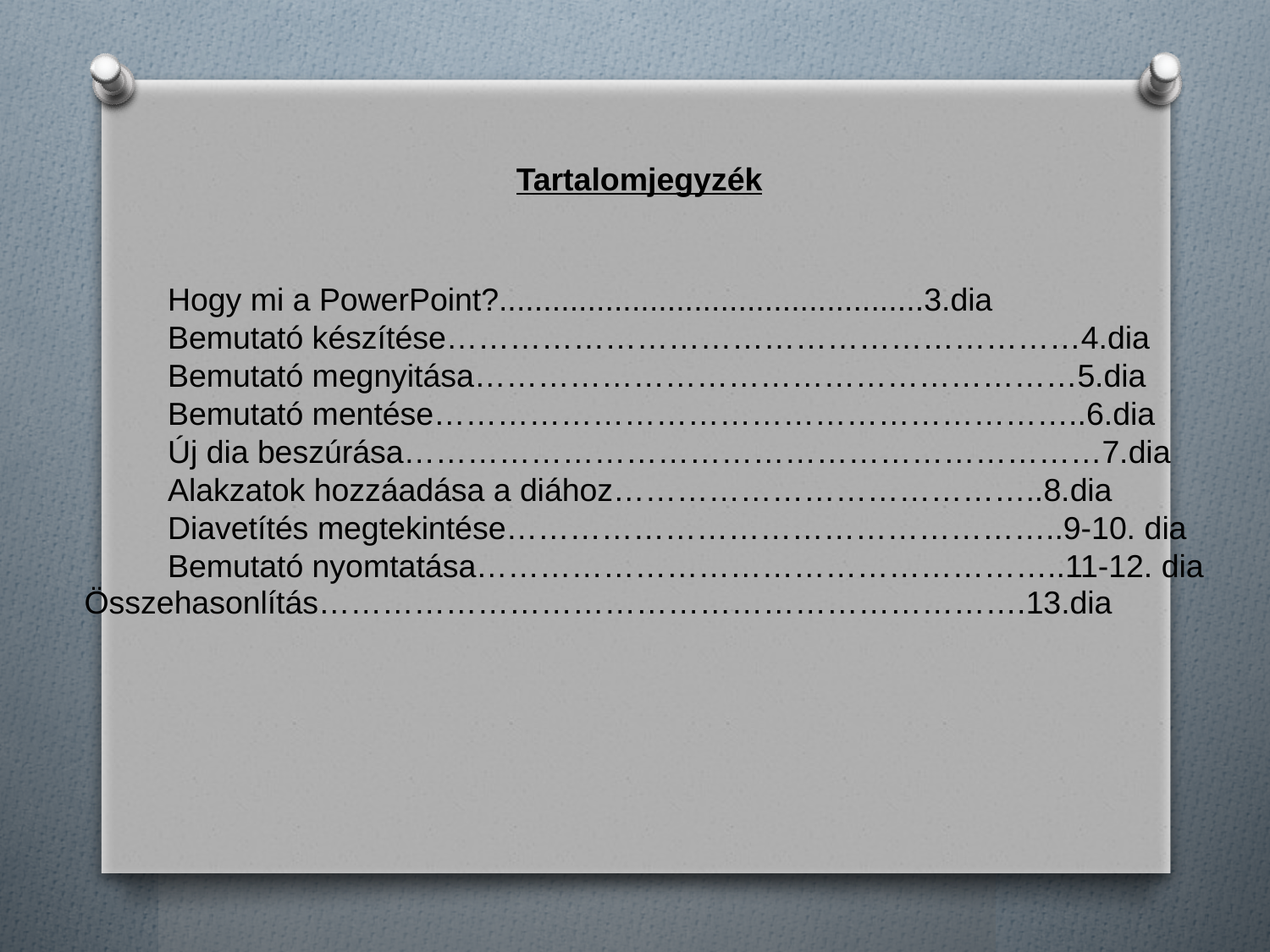

Tartalomjegyzék
Hogy mi a PowerPoint?................................................3.dia
Bemutató készítése……………………………………………………4.dia
Bemutató megnyitása…………………………………………………5.dia
Bemutató mentése……………………………………………………..6.dia
Új dia beszúrása…………………………………………………………7.dia
Alakzatok hozzáadása a diához…………………………………..8.dia
Diavetítés megtekintése……………………………………………..9-10. dia
Bemutató nyomtatása………………………………………………..11-12. dia
Összehasonlítás………………………………………………………….13.dia